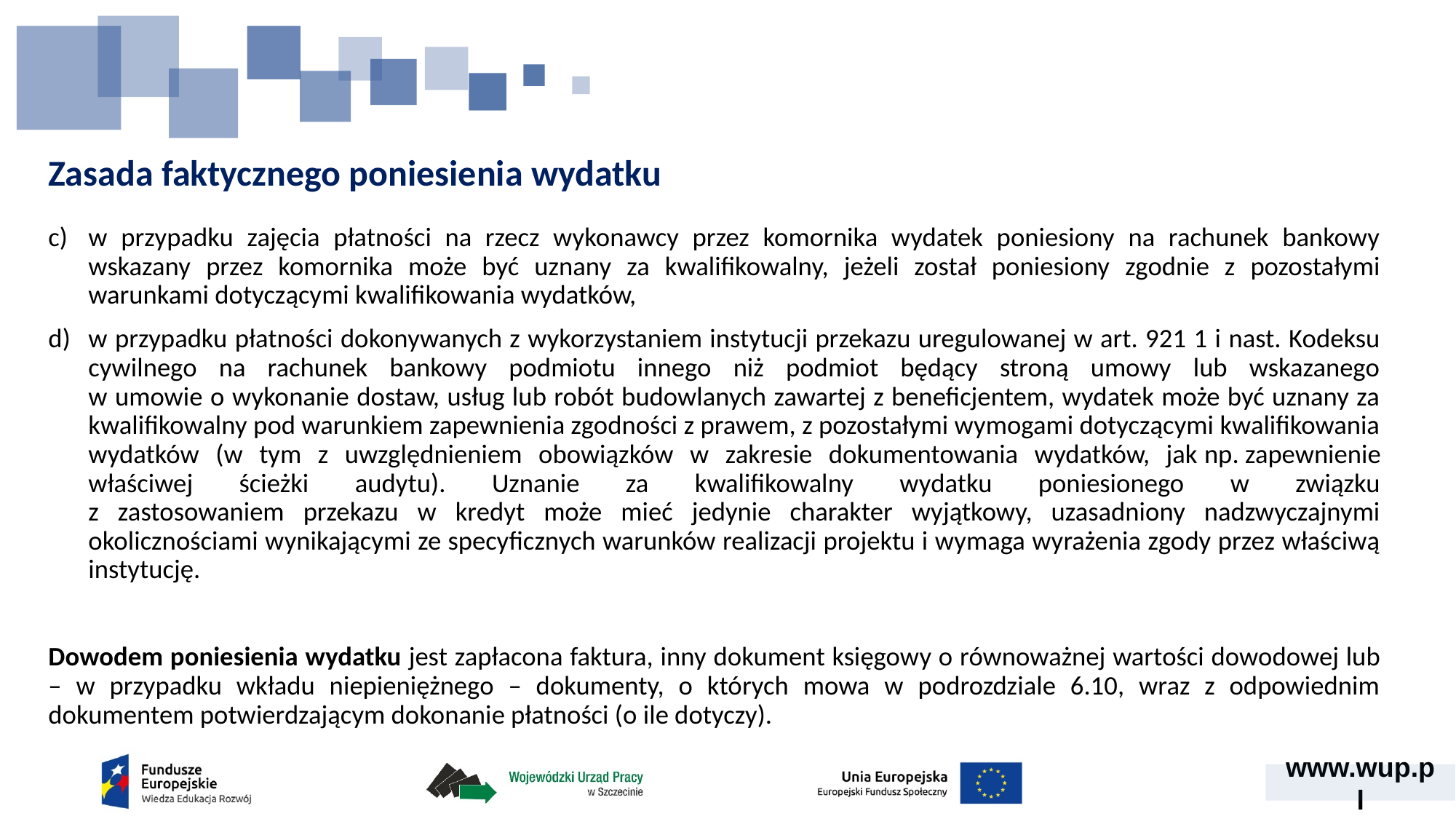

# Zasada faktycznego poniesienia wydatku
w przypadku zajęcia płatności na rzecz wykonawcy przez komornika wydatek poniesiony na rachunek bankowy wskazany przez komornika może być uznany za kwalifikowalny, jeżeli został poniesiony zgodnie z pozostałymi warunkami dotyczącymi kwalifikowania wydatków,
w przypadku płatności dokonywanych z wykorzystaniem instytucji przekazu uregulowanej w art. 921 1 i nast. Kodeksu cywilnego na rachunek bankowy podmiotu innego niż podmiot będący stroną umowy lub wskazanego
w umowie o wykonanie dostaw, usług lub robót budowlanych zawartej z beneficjentem, wydatek może być uznany za kwalifikowalny pod warunkiem zapewnienia zgodności z prawem, z pozostałymi wymogami dotyczącymi kwalifikowania wydatków (w tym z uwzględnieniem obowiązków w zakresie dokumentowania wydatków, jak np. zapewnienie właściwej ścieżki audytu). Uznanie za kwalifikowalny wydatku poniesionego w związku
z zastosowaniem przekazu w kredyt może mieć jedynie charakter wyjątkowy, uzasadniony nadzwyczajnymi okolicznościami wynikającymi ze specyficznych warunków realizacji projektu i wymaga wyrażenia zgody przez właściwą instytucję.

Dowodem poniesienia wydatku jest zapłacona faktura, inny dokument księgowy o równoważnej wartości dowodowej lub – w przypadku wkładu niepieniężnego – dokumenty, o których mowa w podrozdziale 6.10, wraz z odpowiednim dokumentem potwierdzającym dokonanie płatności (o ile dotyczy).